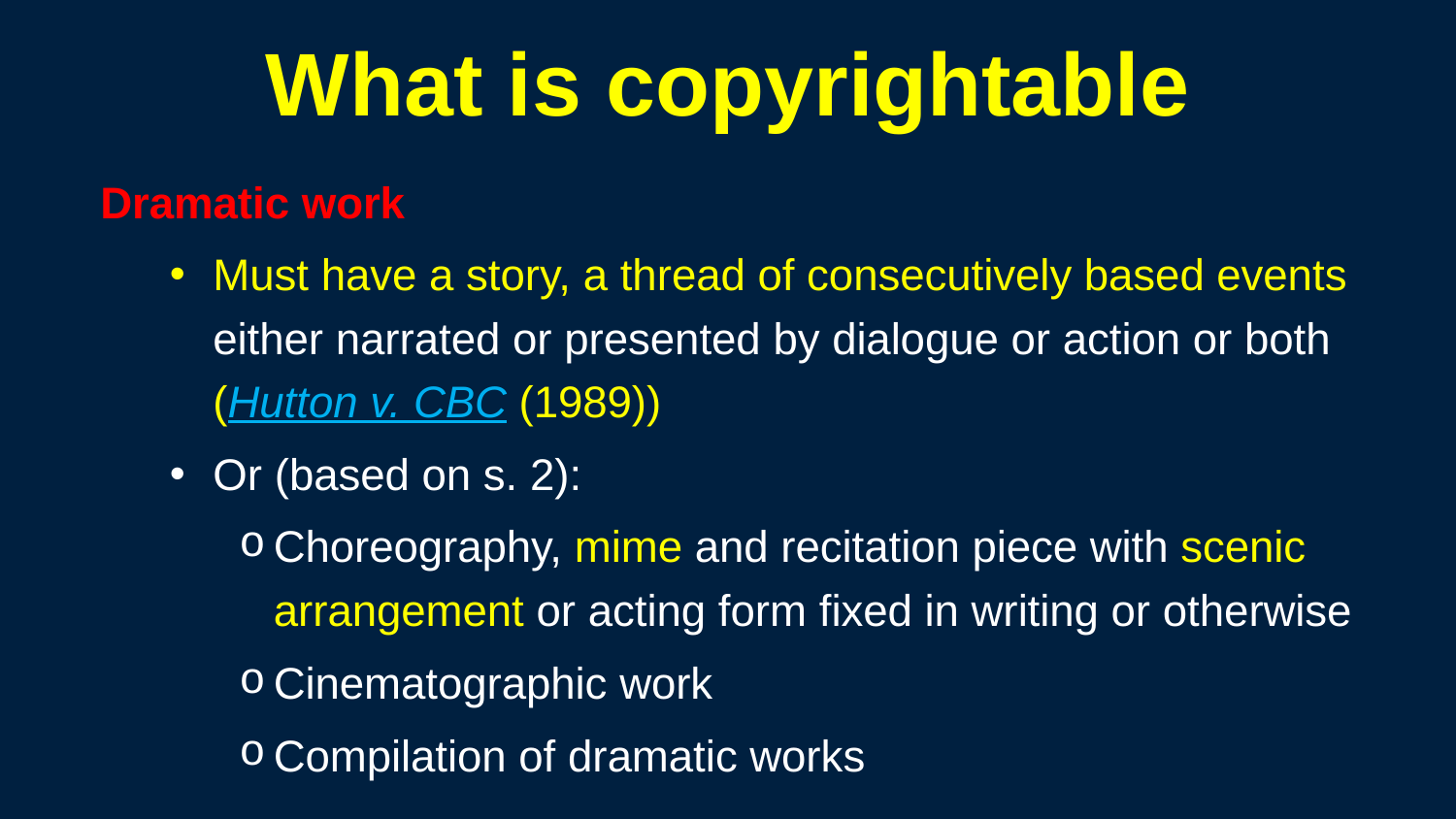

56
# What is copyrightable
Dramatic work
Must have a story, a thread of consecutively based events either narrated or presented by dialogue or action or both (Hutton v. CBC (1989))
Or (based on s. 2):
Choreography, mime and recitation piece with scenic arrangement or acting form fixed in writing or otherwise
Cinematographic work
Compilation of dramatic works